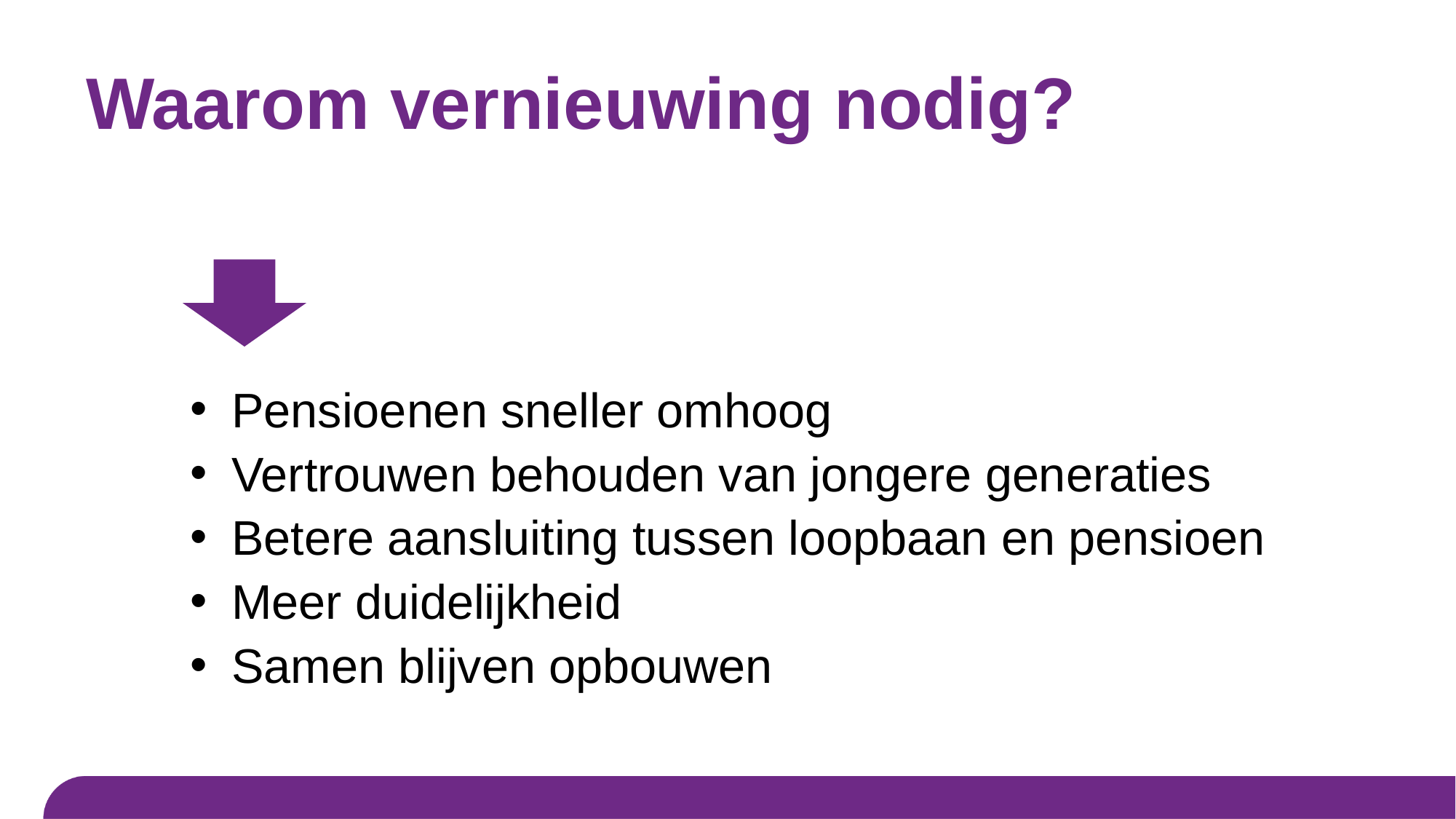

# Waarom vernieuwing nodig?

Pensioenen sneller omhoog
Vertrouwen behouden van jongere generaties
Betere aansluiting tussen loopbaan en pensioen
Meer duidelijkheid
Samen blijven opbouwen

Titel van de presentatie > pas aan via > Functie Koptekst en voettekst
13 juni 2023
6